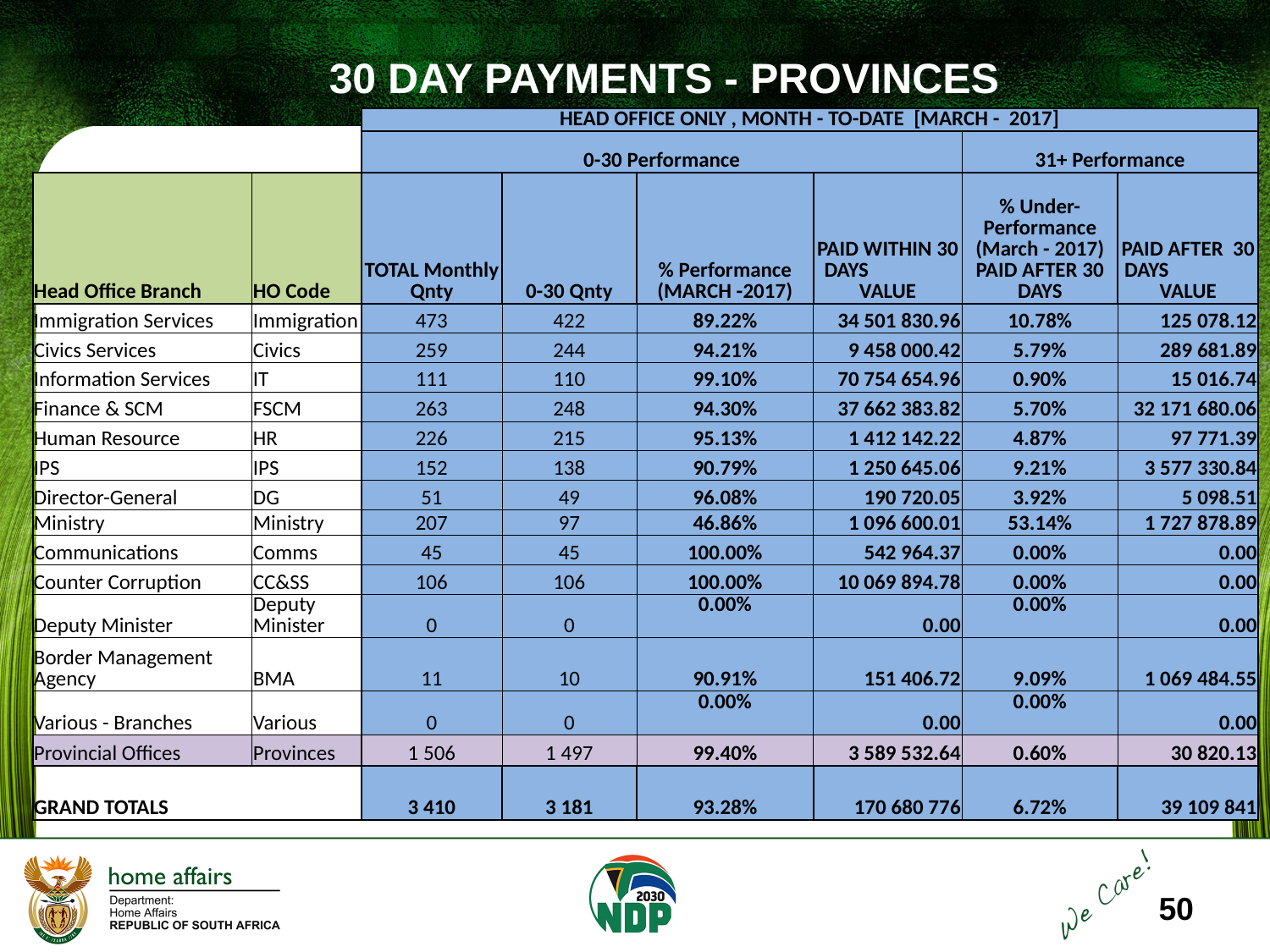

30 DAY PAYMENTS - PROVINCES
|  |  | HEAD OFFICE ONLY , MONTH - TO-DATE [MARCH - 2017] |  |  |  |  |  |
| --- | --- | --- | --- | --- | --- | --- | --- |
|  |  | 0-30 Performance |  |  |  | 31+ Performance |  |
| Head Office Branch | HO Code | TOTAL Monthly Qnty | 0-30 Qnty | % Performance (MARCH -2017) | PAID WITHIN 30 DAYS VALUE | % Under-Performance (March - 2017) PAID AFTER 30 DAYS | PAID AFTER 30 DAYS VALUE |
| Immigration Services | Immigration | 473 | 422 | 89.22% | 34 501 830.96 | 10.78% | 125 078.12 |
| Civics Services | Civics | 259 | 244 | 94.21% | 9 458 000.42 | 5.79% | 289 681.89 |
| Information Services | IT | 111 | 110 | 99.10% | 70 754 654.96 | 0.90% | 15 016.74 |
| Finance & SCM | FSCM | 263 | 248 | 94.30% | 37 662 383.82 | 5.70% | 32 171 680.06 |
| Human Resource | HR | 226 | 215 | 95.13% | 1 412 142.22 | 4.87% | 97 771.39 |
| IPS | IPS | 152 | 138 | 90.79% | 1 250 645.06 | 9.21% | 3 577 330.84 |
| Director-General | DG | 51 | 49 | 96.08% | 190 720.05 | 3.92% | 5 098.51 |
| Ministry | Ministry | 207 | 97 | 46.86% | 1 096 600.01 | 53.14% | 1 727 878.89 |
| Communications | Comms | 45 | 45 | 100.00% | 542 964.37 | 0.00% | 0.00 |
| Counter Corruption | CC&SS | 106 | 106 | 100.00% | 10 069 894.78 | 0.00% | 0.00 |
| Deputy Minister | Deputy Minister | 0 | 0 | 0.00% | 0.00 | 0.00% | 0.00 |
| Border Management Agency | BMA | 11 | 10 | 90.91% | 151 406.72 | 9.09% | 1 069 484.55 |
| Various - Branches | Various | 0 | 0 | 0.00% | 0.00 | 0.00% | 0.00 |
| Provincial Offices | Provinces | 1 506 | 1 497 | 99.40% | 3 589 532.64 | 0.60% | 30 820.13 |
| GRAND TOTALS |  | 3 410 | 3 181 | 93.28% | 170 680 776 | 6.72% | 39 109 841 |

50